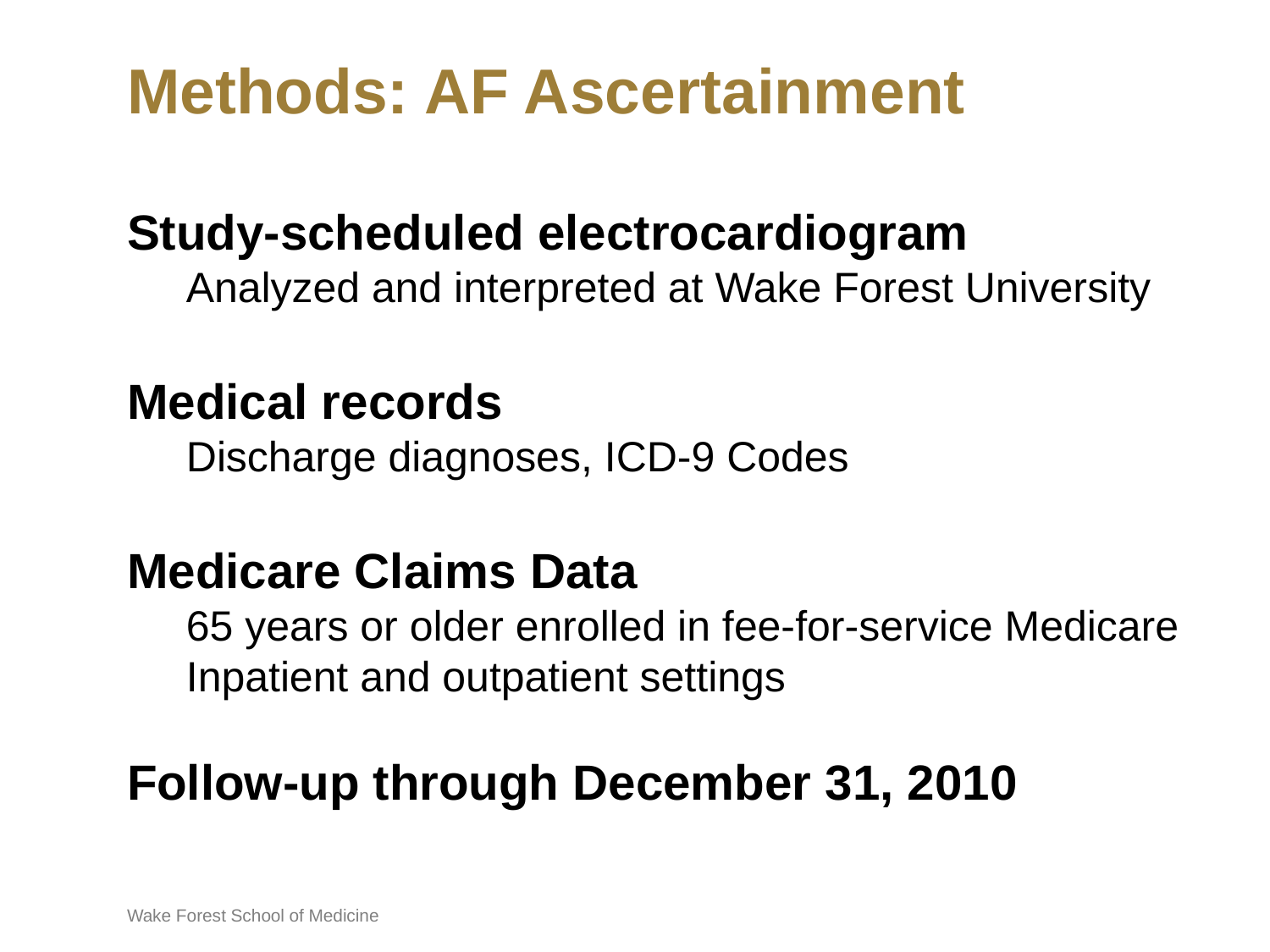

# Methods: AF Ascertainment
Study-scheduled electrocardiogram
     Analyzed and interpreted at Wake Forest University

Medical records
     Discharge diagnoses, ICD-9 Codes

Medicare Claims Data
     65 years or older enrolled in fee-for-service Medicare
     Inpatient and outpatient settings

Follow-up through December 31, 2010